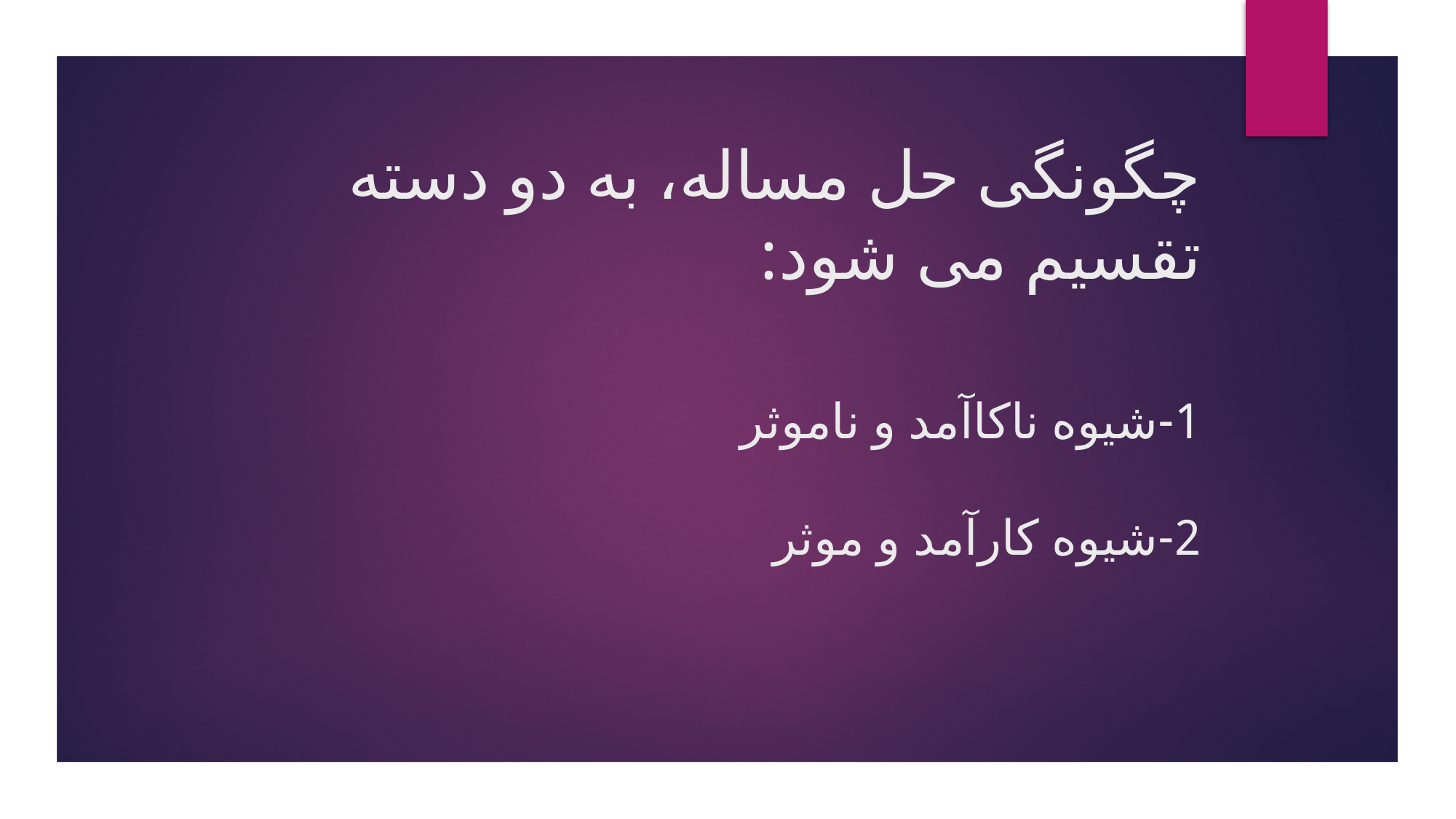

# چگونگی حل مساله، به دو دسته تقسیم می شود: 1-شیوه ناکاآمد و ناموثر 2-شیوه کارآمد و موثر